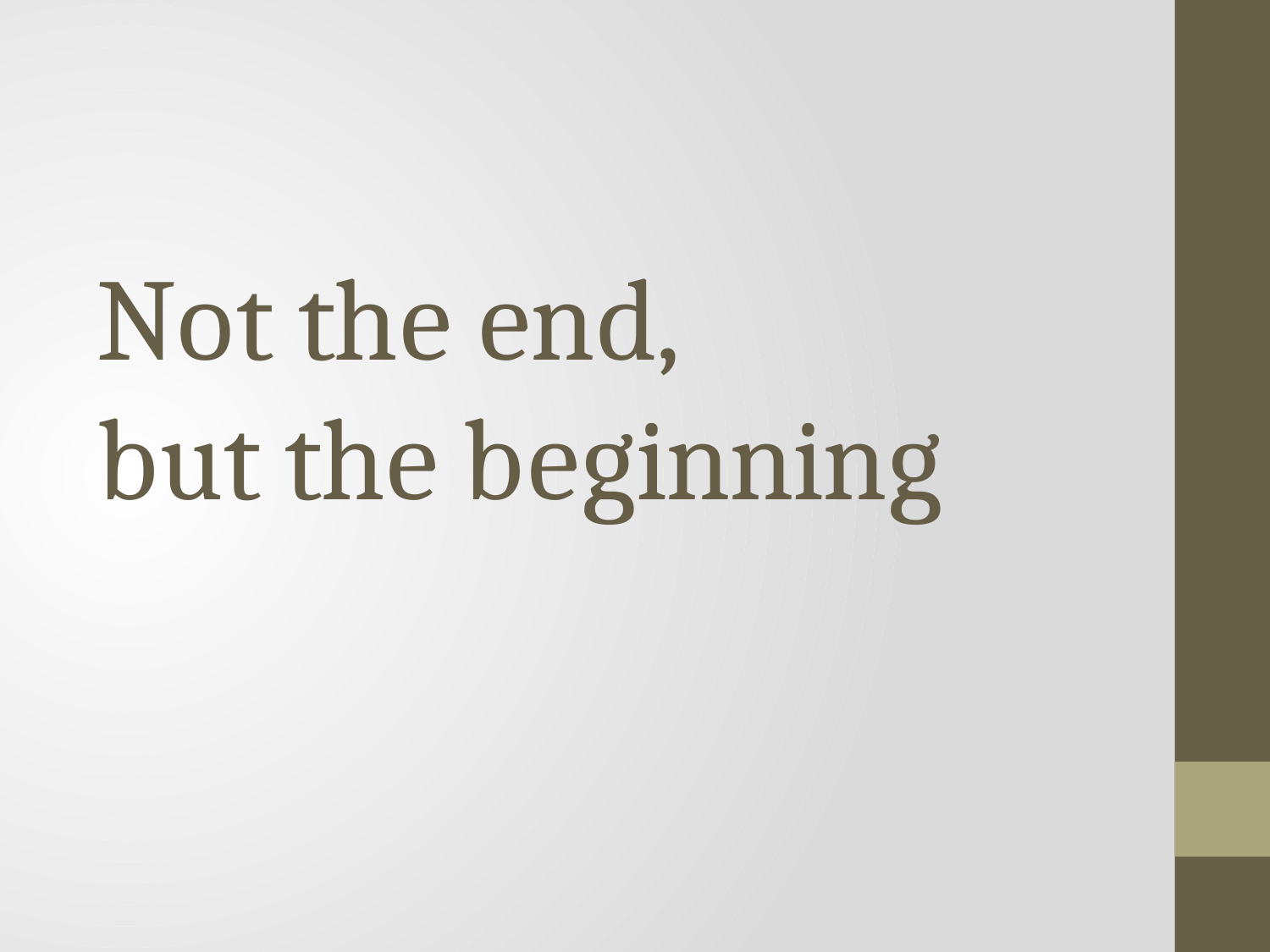

# Not the end, but the beginning